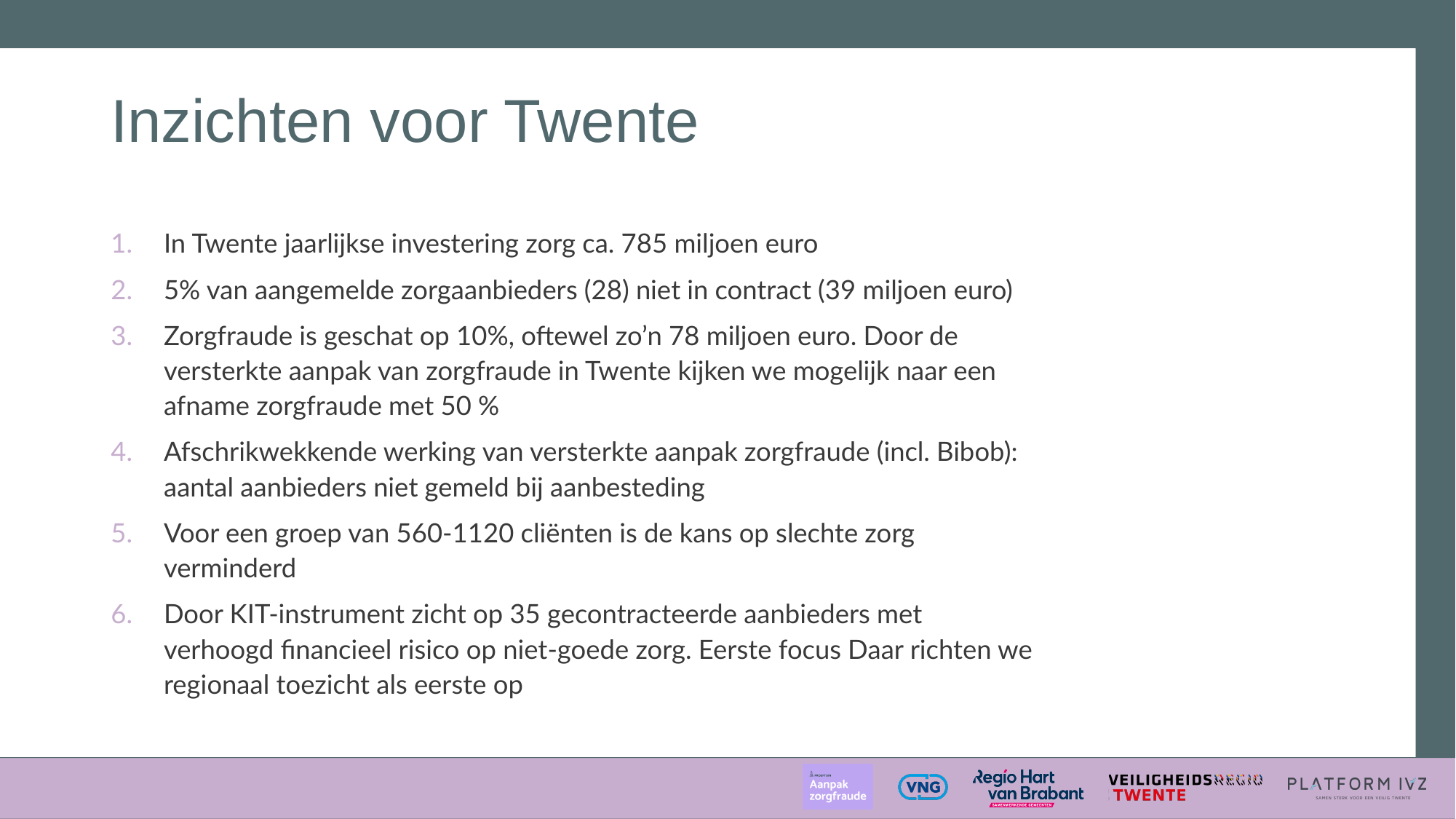

# Inzichten voor Twente
In Twente jaarlijkse investering zorg ca. 785 miljoen euro
5% van aangemelde zorgaanbieders (28) niet in contract (39 miljoen euro)
Zorgfraude is geschat op 10%, oftewel zo’n 78 miljoen euro. Door de versterkte aanpak van zorgfraude in Twente kijken we mogelijk naar een afname zorgfraude met 50 %
Afschrikwekkende werking van versterkte aanpak zorgfraude (incl. Bibob): aantal aanbieders niet gemeld bij aanbesteding
Voor een groep van 560-1120 cliënten is de kans op slechte zorg verminderd
Door KIT-instrument zicht op 35 gecontracteerde aanbieders met verhoogd financieel risico op niet-goede zorg. Eerste focus Daar richten we regionaal toezicht als eerste op